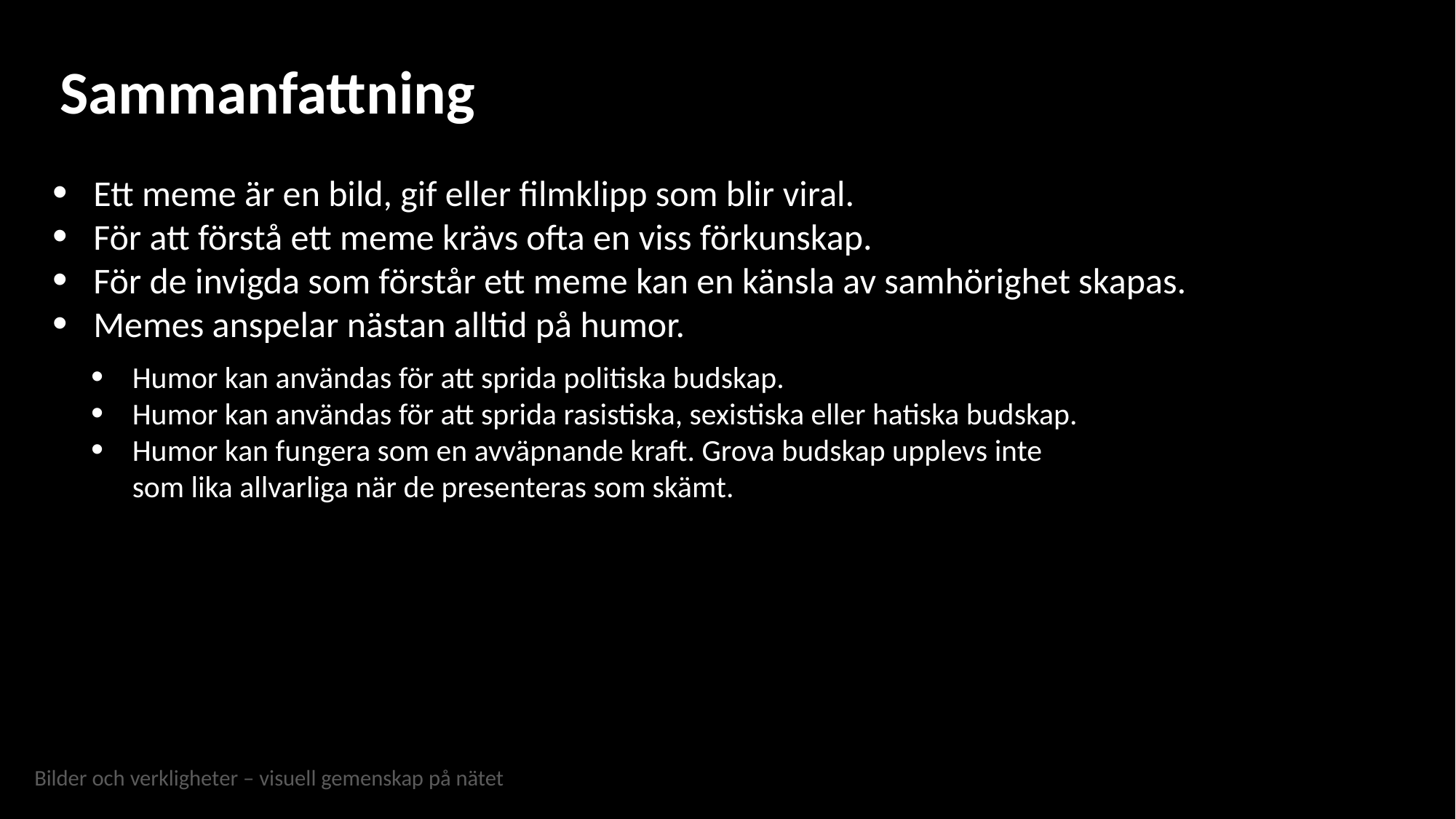

Sammanfattning
Ett meme är en bild, gif eller filmklipp som blir viral.
För att förstå ett meme krävs ofta en viss förkunskap.
För de invigda som förstår ett meme kan en känsla av samhörighet skapas.
Memes anspelar nästan alltid på humor.
Humor kan användas för att sprida politiska budskap.
Humor kan användas för att sprida rasistiska, sexistiska eller hatiska budskap.
Humor kan fungera som en avväpnande kraft. Grova budskap upplevs inte som lika allvarliga när de presenteras som skämt.
Bilder och verkligheter – visuell gemenskap på nätet